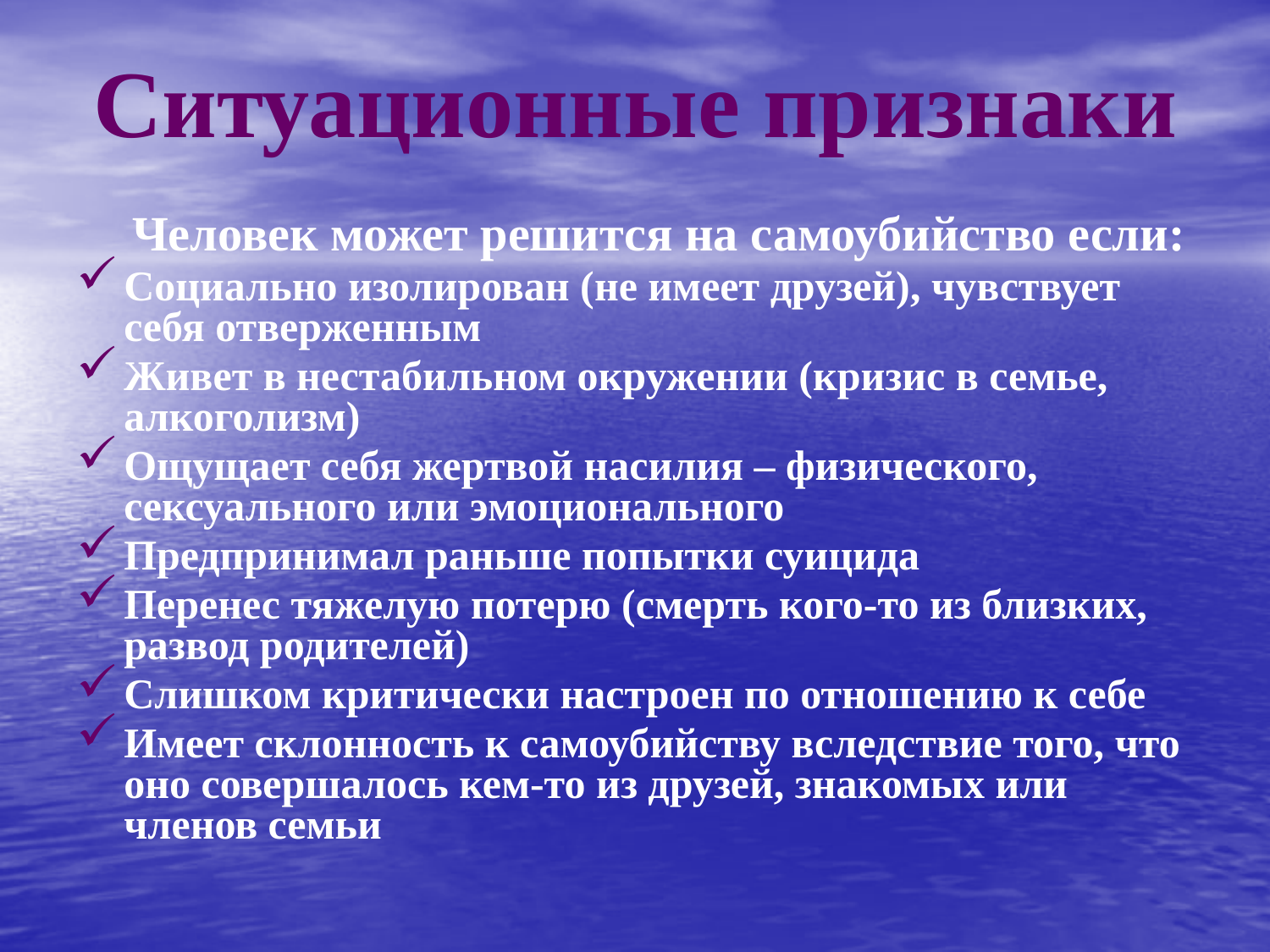

# Ситуационные признаки

	Человек может решится на самоубийство если:
Социально изолирован (не имеет друзей), чувствует себя отверженным
Живет в нестабильном окружении (кризис в семье, алкоголизм)
Ощущает себя жертвой насилия – физического, сексуального или эмоционального
Предпринимал раньше попытки суицида
Перенес тяжелую потерю (смерть кого-то из близких, развод родителей)
Слишком критически настроен по отношению к себе
Имеет склонность к самоубийству вследствие того, что оно совершалось кем-то из друзей, знакомых или членов семьи